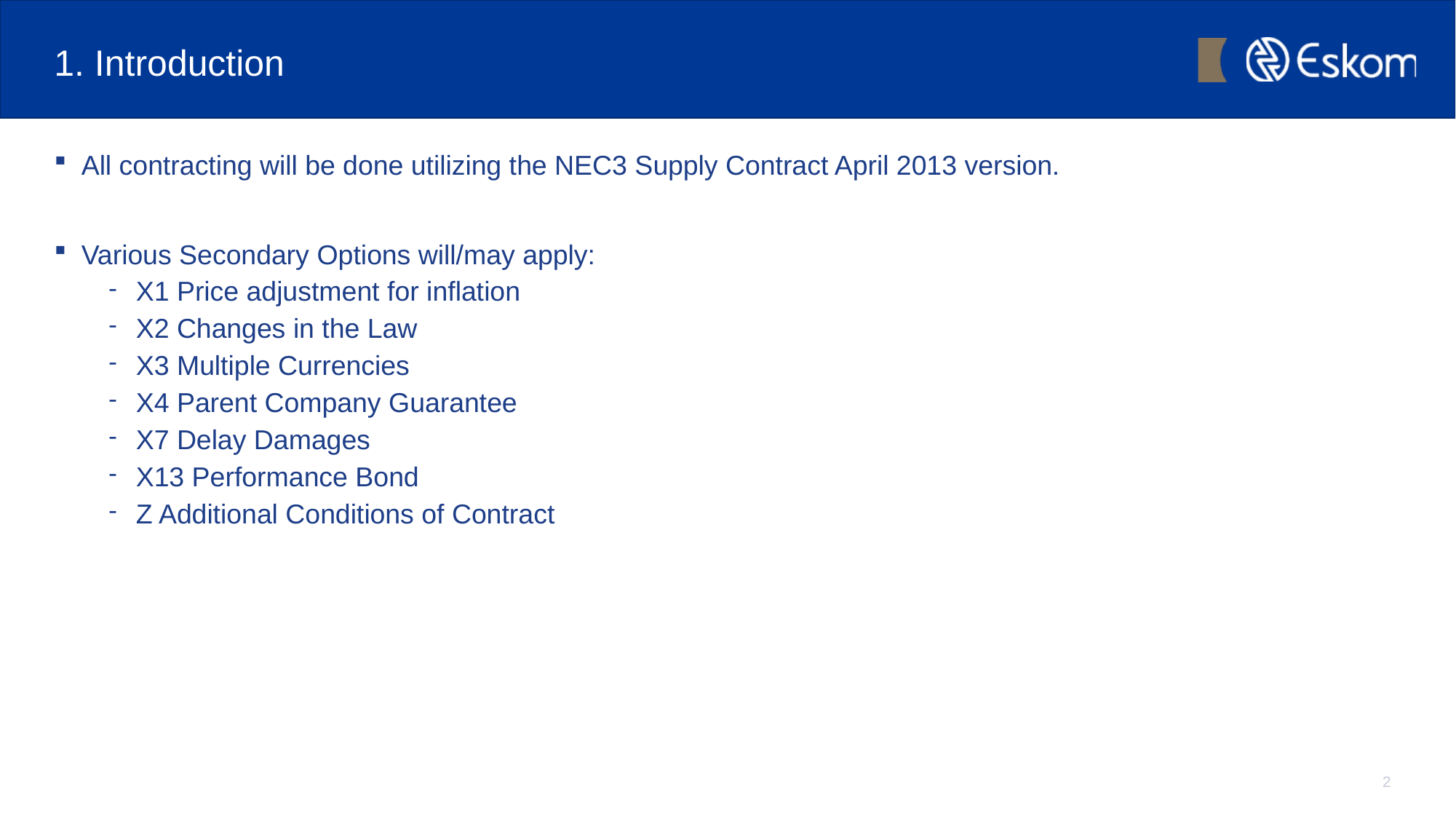

# 1. Introduction
All contracting will be done utilizing the NEC3 Supply Contract April 2013 version.

Various Secondary Options will/may apply:
X1 Price adjustment for inflation
X2 Changes in the Law
X3 Multiple Currencies
X4 Parent Company Guarantee
X7 Delay Damages
X13 Performance Bond
Z Additional Conditions of Contract

2